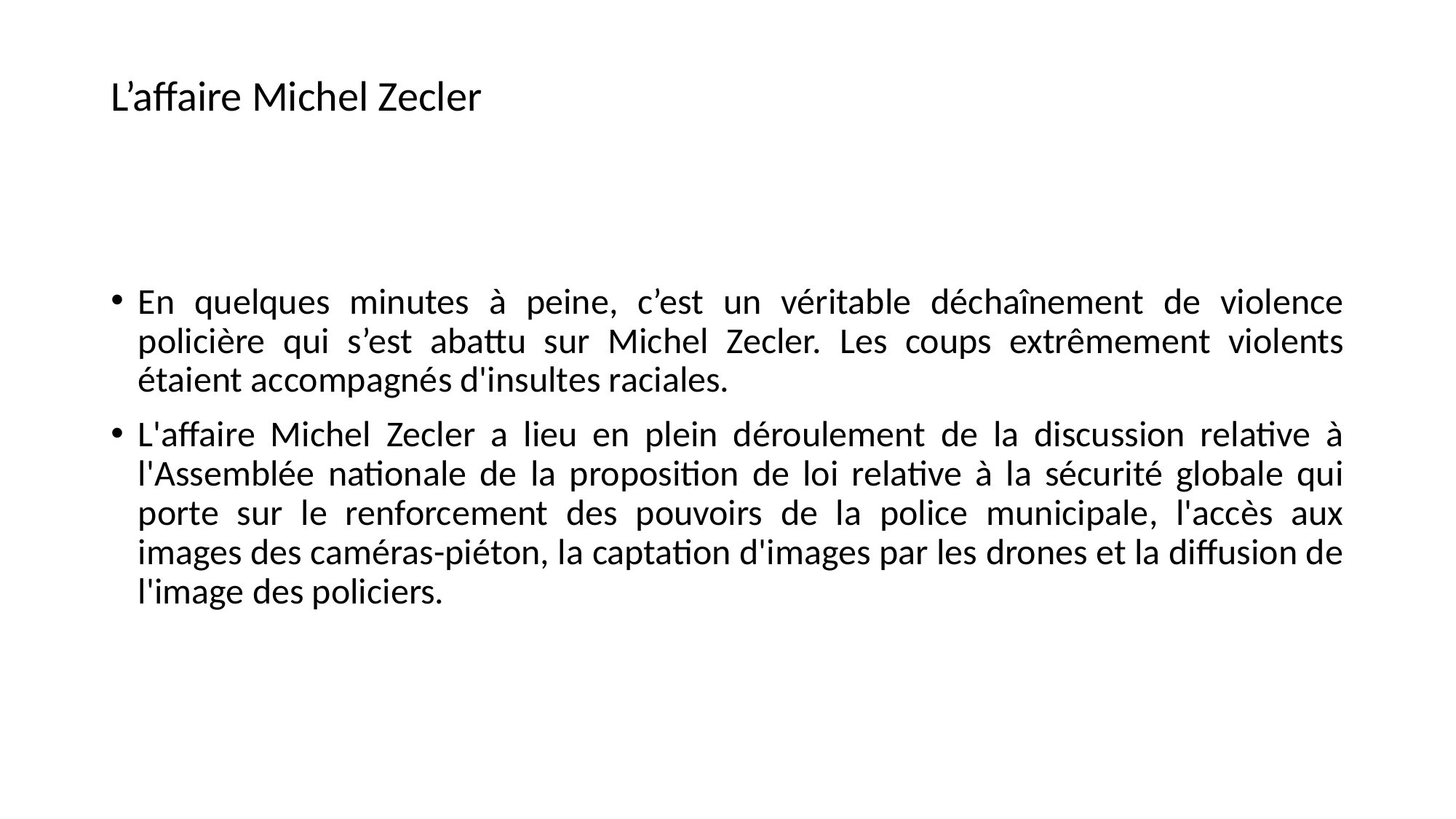

# L’affaire Michel Zecler

En quelques minutes à peine, c’est un véritable déchaînement de violence policière qui s’est abattu sur Michel Zecler. Les coups extrêmement violents étaient accompagnés d'insultes raciales.
L'affaire Michel Zecler a lieu en plein déroulement de la discussion relative à l'Assemblée nationale de la proposition de loi relative à la sécurité globale qui porte sur le renforcement des pouvoirs de la police municipale, l'accès aux images des caméras-piéton, la captation d'images par les drones et la diffusion de l'image des policiers.